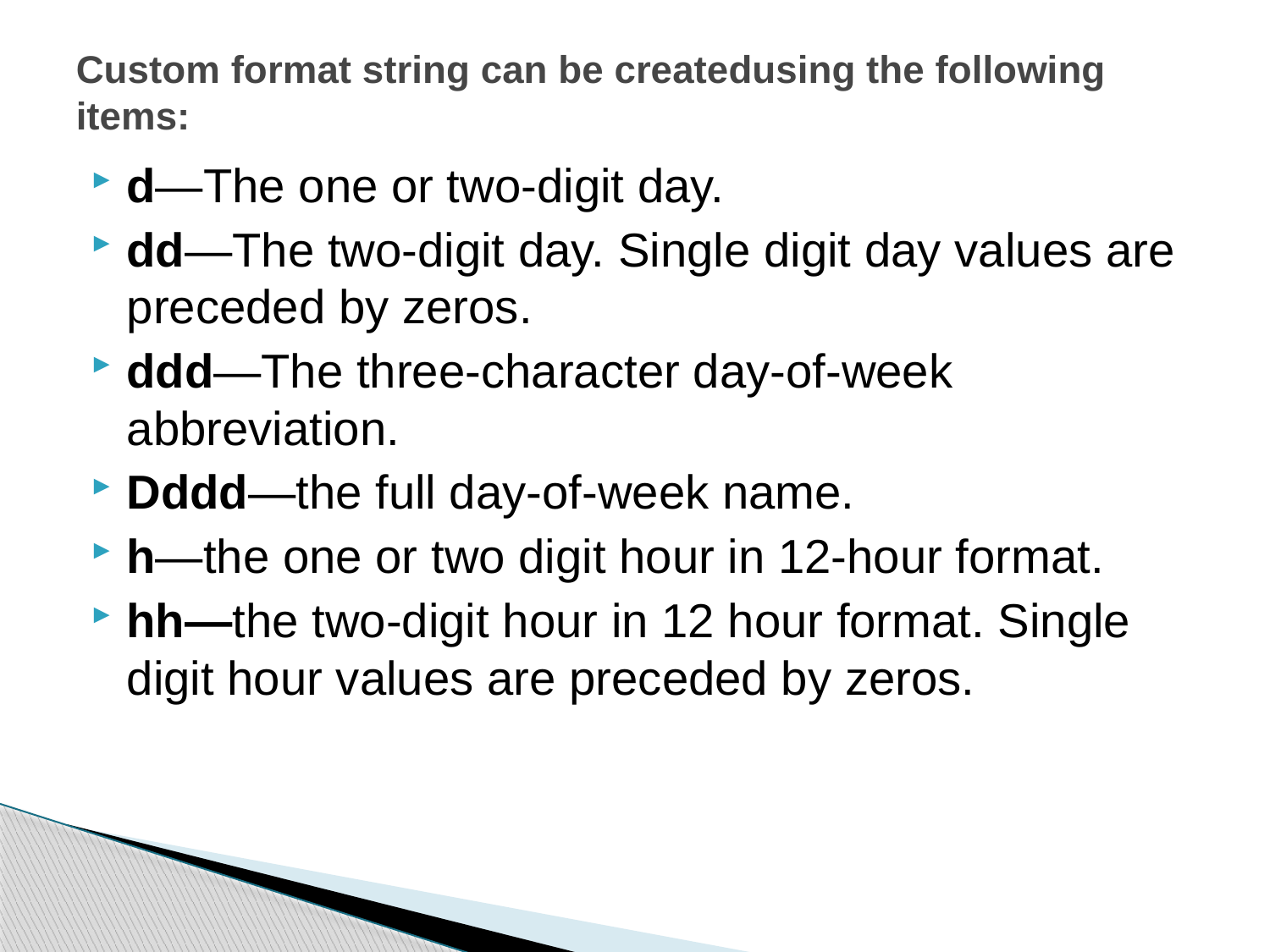

# Custom format string can be createdusing the following items:
d—The one or two-digit day.
dd—The two-digit day. Single digit day values are preceded by zeros.
ddd—The three-character day-of-week abbreviation.
Dddd—the full day-of-week name.
h—the one or two digit hour in 12-hour format.
hh—the two-digit hour in 12 hour format. Single digit hour values are preceded by zeros.